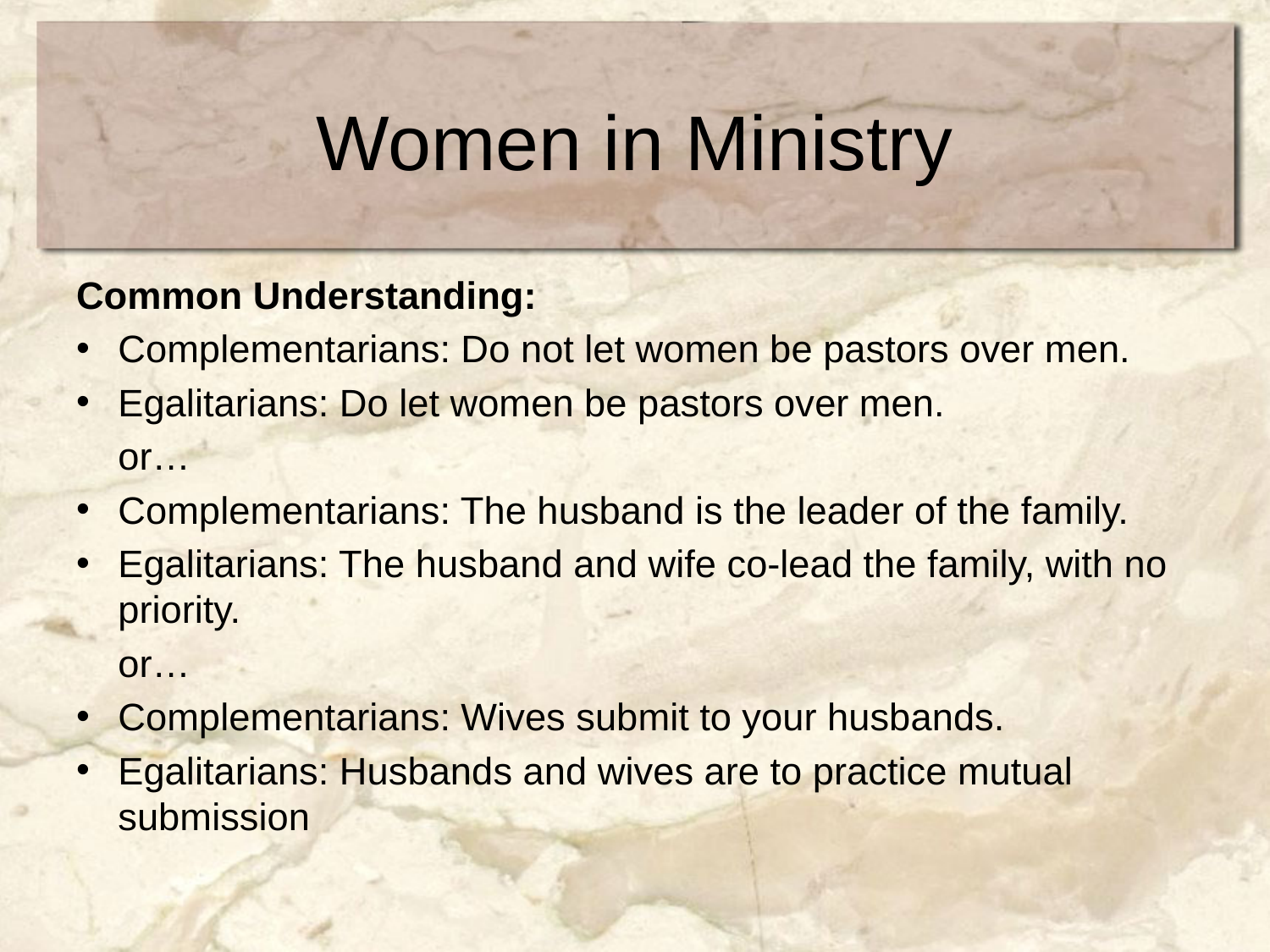

# Women in Ministry
Common Understanding:
Complementarians: Do not let women be pastors over men.
Egalitarians: Do let women be pastors over men.
	or…
Complementarians: The husband is the leader of the family.
Egalitarians: The husband and wife co-lead the family, with no priority.
	or…
Complementarians: Wives submit to your husbands.
Egalitarians: Husbands and wives are to practice mutual submission